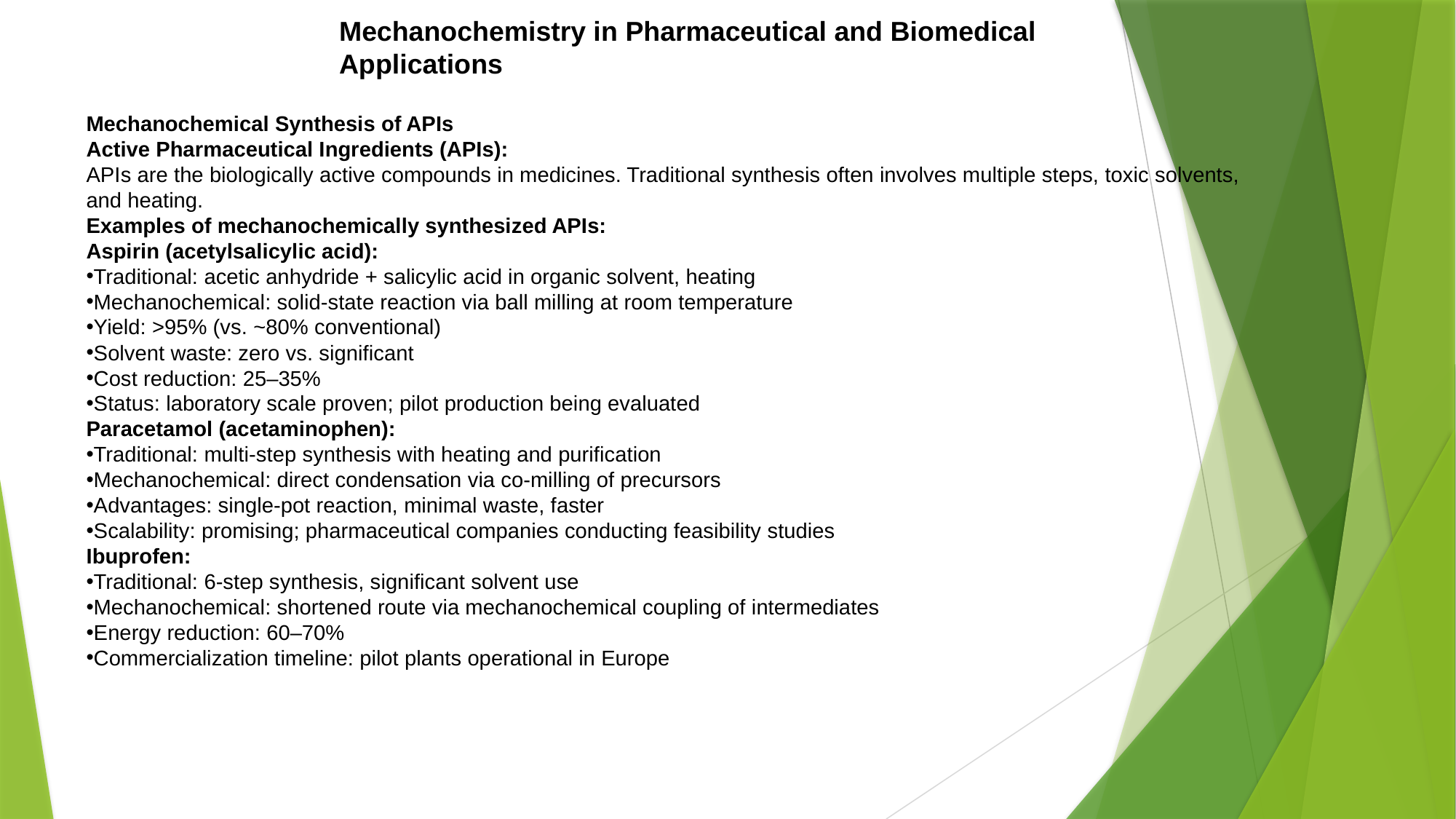

Mechanochemistry in Pharmaceutical and Biomedical Applications
Mechanochemical Synthesis of APIs
Active Pharmaceutical Ingredients (APIs):
APIs are the biologically active compounds in medicines. Traditional synthesis often involves multiple steps, toxic solvents, and heating.
Examples of mechanochemically synthesized APIs:
Aspirin (acetylsalicylic acid):
Traditional: acetic anhydride + salicylic acid in organic solvent, heating
Mechanochemical: solid-state reaction via ball milling at room temperature
Yield: >95% (vs. ~80% conventional)
Solvent waste: zero vs. significant
Cost reduction: 25–35%
Status: laboratory scale proven; pilot production being evaluated
Paracetamol (acetaminophen):
Traditional: multi-step synthesis with heating and purification
Mechanochemical: direct condensation via co-milling of precursors
Advantages: single-pot reaction, minimal waste, faster
Scalability: promising; pharmaceutical companies conducting feasibility studies
Ibuprofen:
Traditional: 6-step synthesis, significant solvent use
Mechanochemical: shortened route via mechanochemical coupling of intermediates
Energy reduction: 60–70%
Commercialization timeline: pilot plants operational in Europe